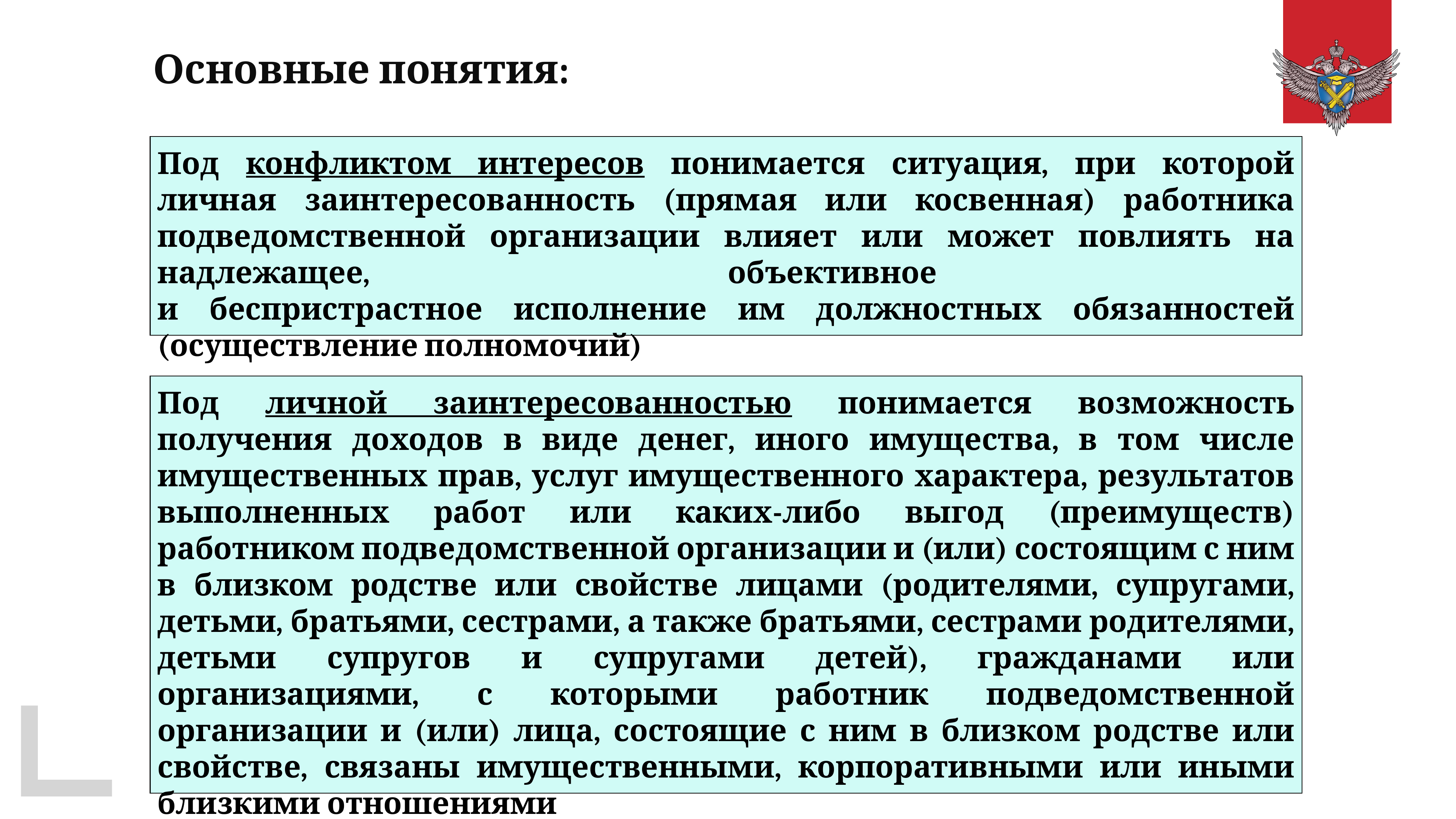

# Основные понятия:
Под конфликтом интересов понимается ситуация, при которой личная заинтересованность (прямая или косвенная) работника подведомственной организации влияет или может повлиять на надлежащее, объективное
и беспристрастное исполнение им должностных обязанностей (осуществление полномочий)
Под личной заинтересованностью понимается возможность получения доходов в виде денег, иного имущества, в том числе имущественных прав, услуг имущественного характера, результатов выполненных работ или каких-либо выгод (преимуществ) работником подведомственной организации и (или) состоящим с ним в близком родстве или свойстве лицами (родителями, супругами, детьми, братьями, сестрами, а также братьями, сестрами родителями, детьми супругов и супругами детей), гражданами или организациями, с которыми работник подведомственной организации и (или) лица, состоящие с ним в близком родстве или свойстве, связаны имущественными, корпоративными или иными близкими отношениями